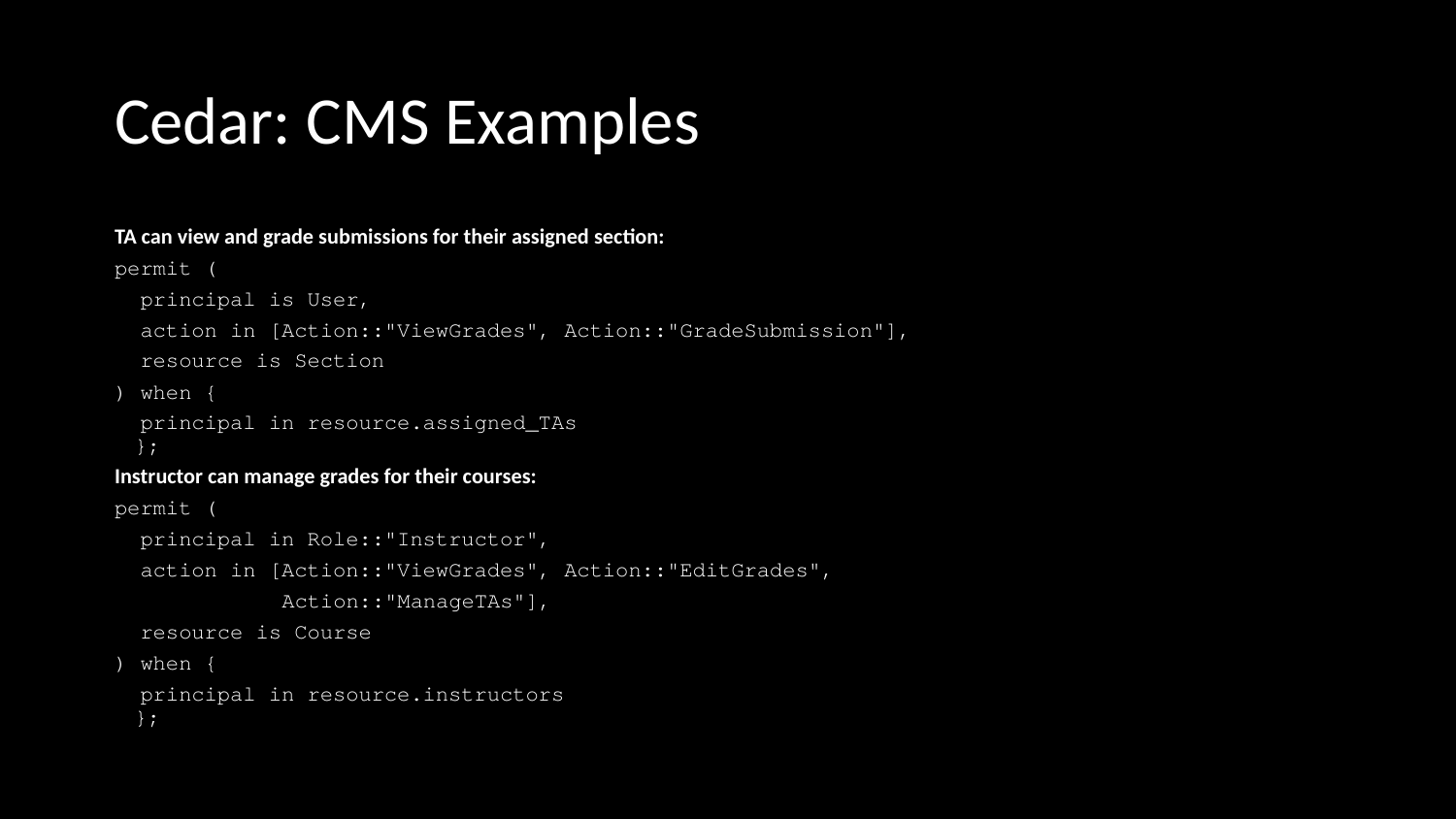

# Cedar: CMS Examples
TA can view and grade submissions for their assigned section:
permit (
  principal is User,
  action in [Action::"ViewGrades", Action::"GradeSubmission"],
  resource is Section
) when {
  principal in resource.assigned_TAs
};
Instructor can manage grades for their courses:
permit (
  principal in Role::"Instructor",
  action in [Action::"ViewGrades", Action::"EditGrades",
             Action::"ManageTAs"],
  resource is Course
) when {
  principal in resource.instructors
};